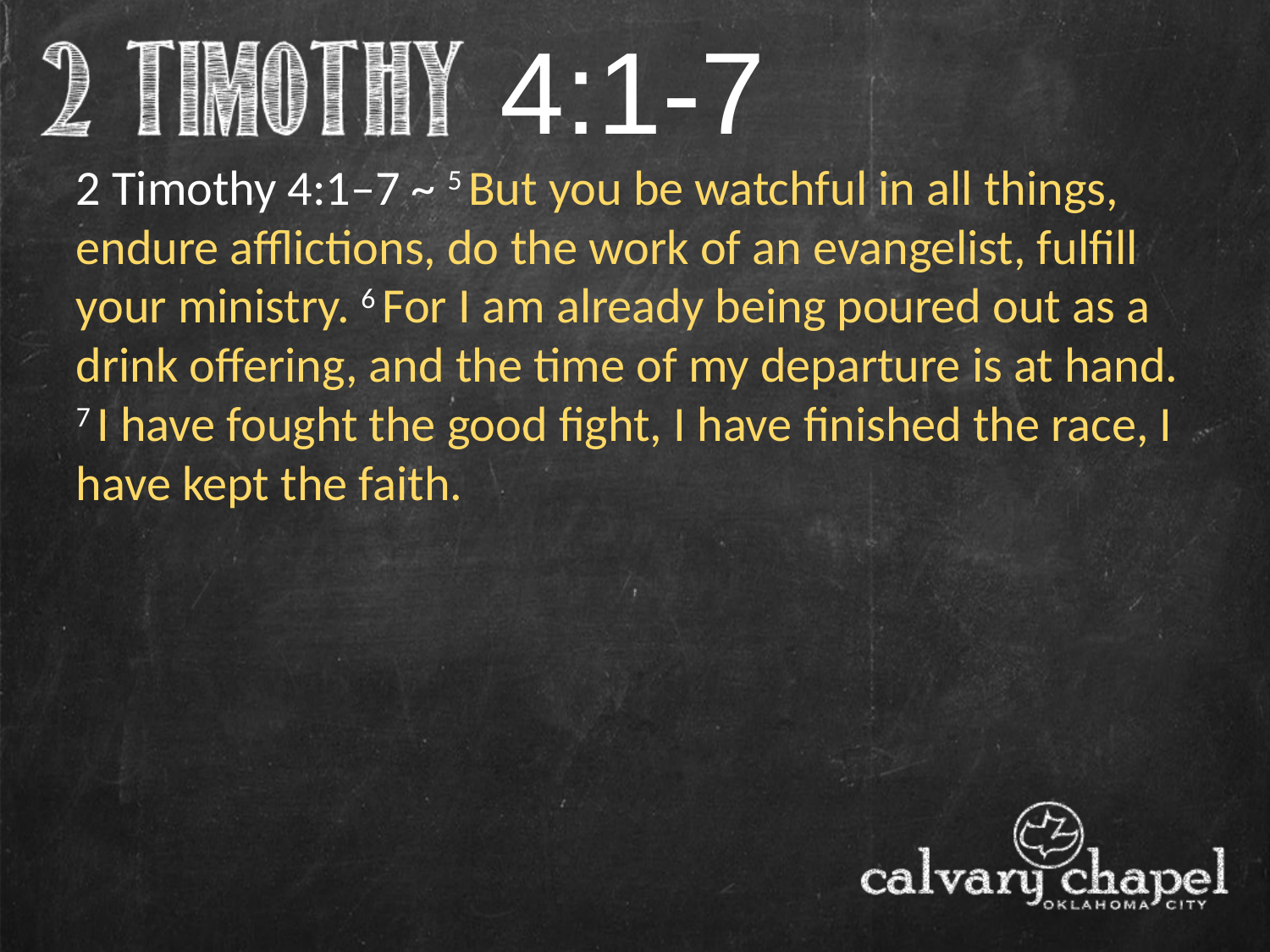

4:1-7
2 Timothy 4:1–7 ~ 5 But you be watchful in all things, endure afflictions, do the work of an evangelist, fulfill your ministry. 6 For I am already being poured out as a drink offering, and the time of my departure is at hand. 7 I have fought the good fight, I have finished the race, I have kept the faith.